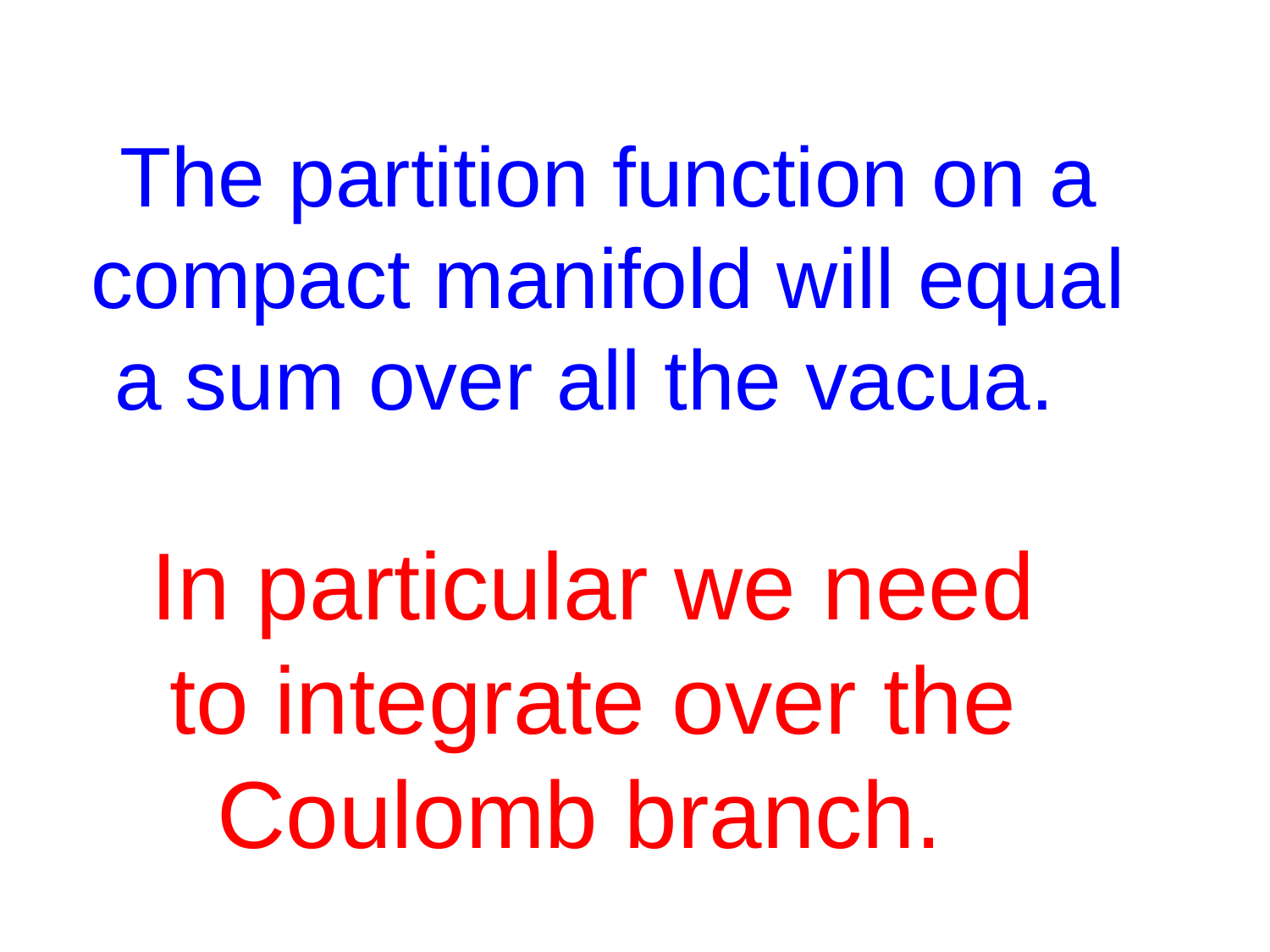

The partition function on a compact manifold will equal a sum over all the vacua.
In particular we need to integrate over the Coulomb branch.